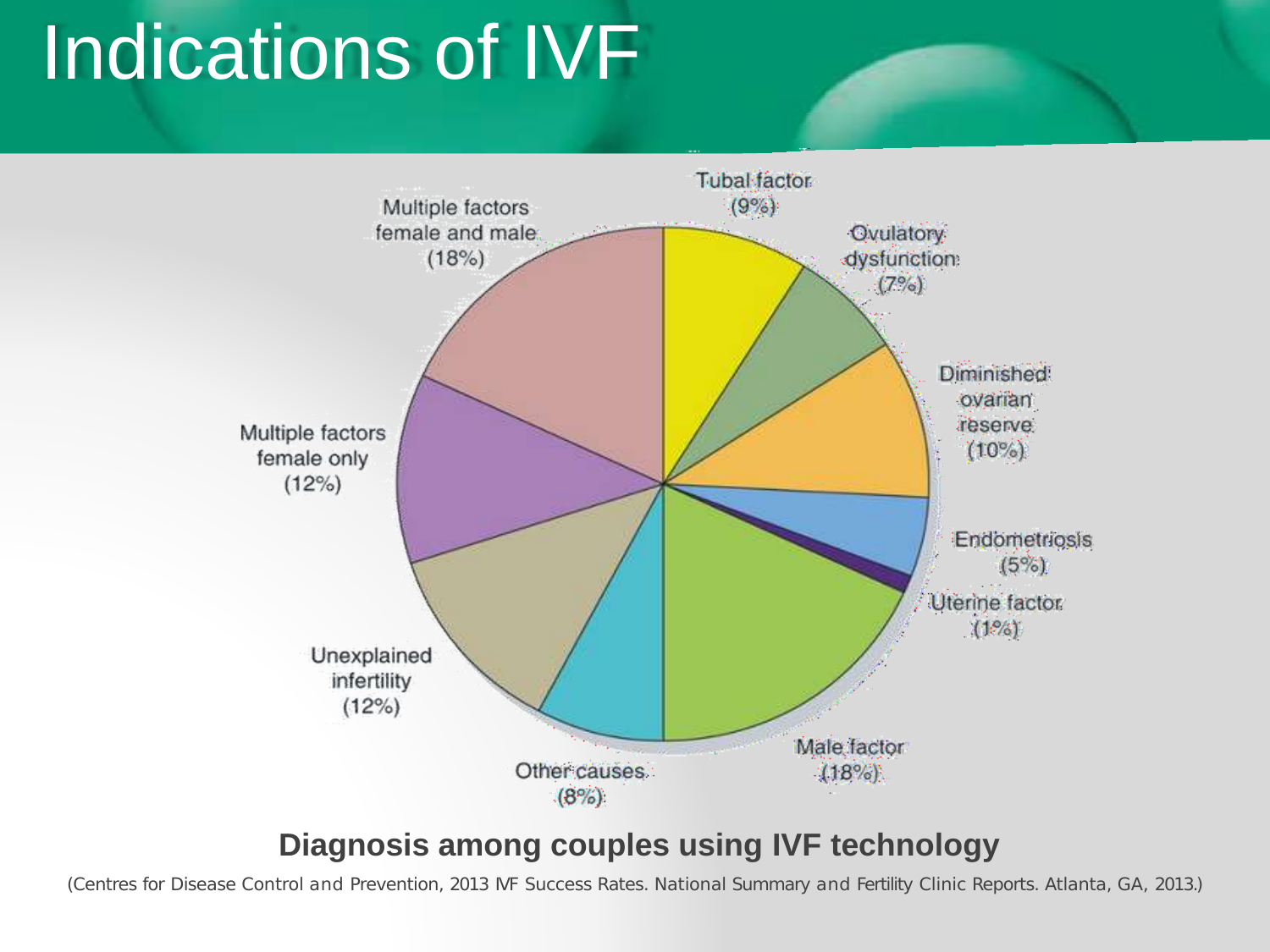

# Indications of IVF

Diagnosis among couples using IVF technology
(Centres for Disease Control and Prevention, 2013 IVF Success Rates. National Summary and Fertility Clinic Reports. Atlanta, GA, 2013.)